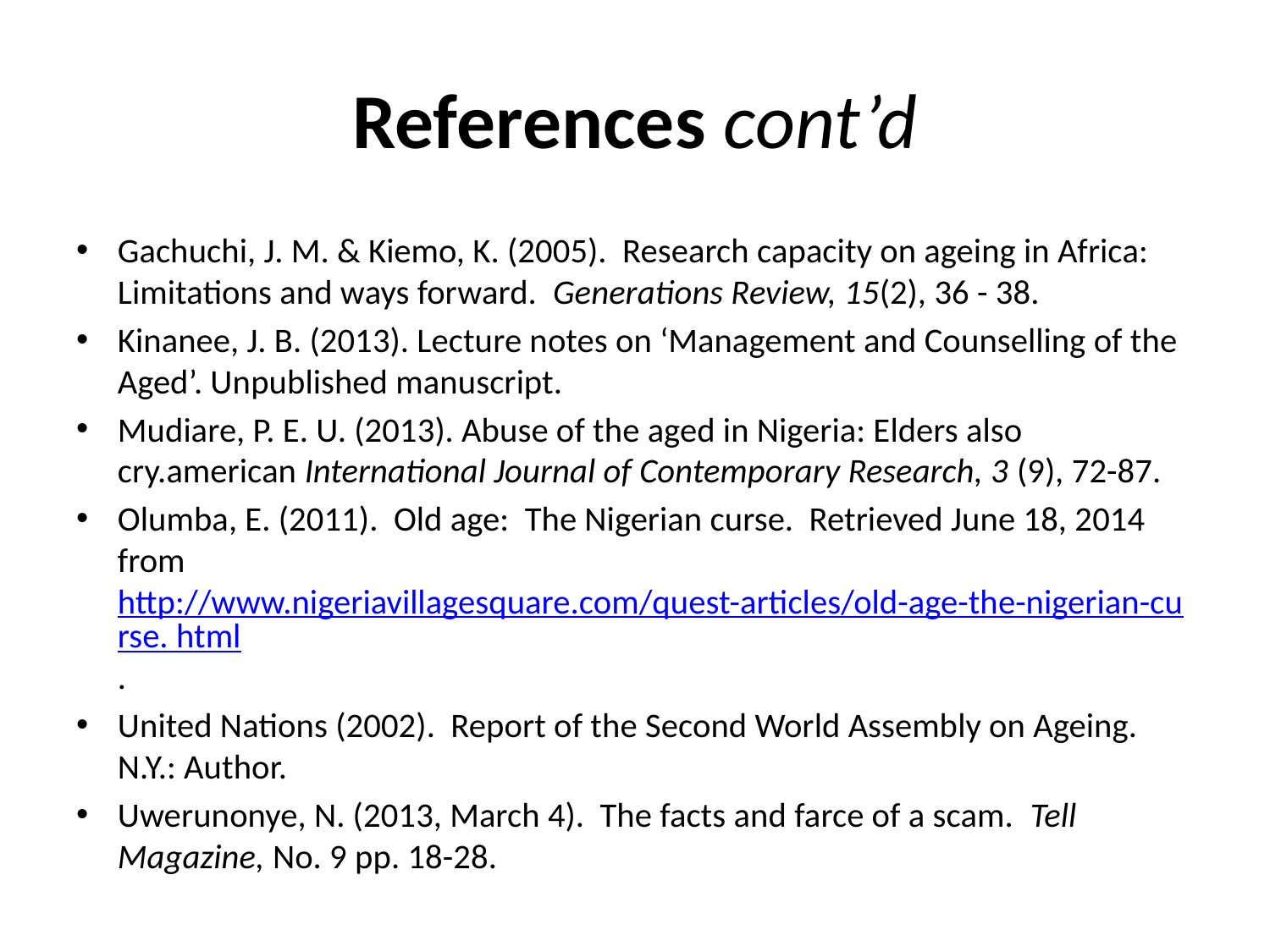

# References cont’d
Gachuchi, J. M. & Kiemo, K. (2005).  Research capacity on ageing in Africa:  Limitations and ways forward.  Generations Review, 15(2), 36 - 38.
Kinanee, J. B. (2013). Lecture notes on ‘Management and Counselling of the Aged’. Unpublished manuscript.
Mudiare, P. E. U. (2013). Abuse of the aged in Nigeria: Elders also cry.american International Journal of Contemporary Research, 3 (9), 72-87.
Olumba, E. (2011).  Old age:  The Nigerian curse.  Retrieved June 18, 2014 from http://www.nigeriavillagesquare.com/quest-articles/old-age-the-nigerian-curse. html.
United Nations (2002).  Report of the Second World Assembly on Ageing. N.Y.: Author.
Uwerunonye, N. (2013, March 4).  The facts and farce of a scam.  Tell Magazine, No. 9 pp. 18-28.